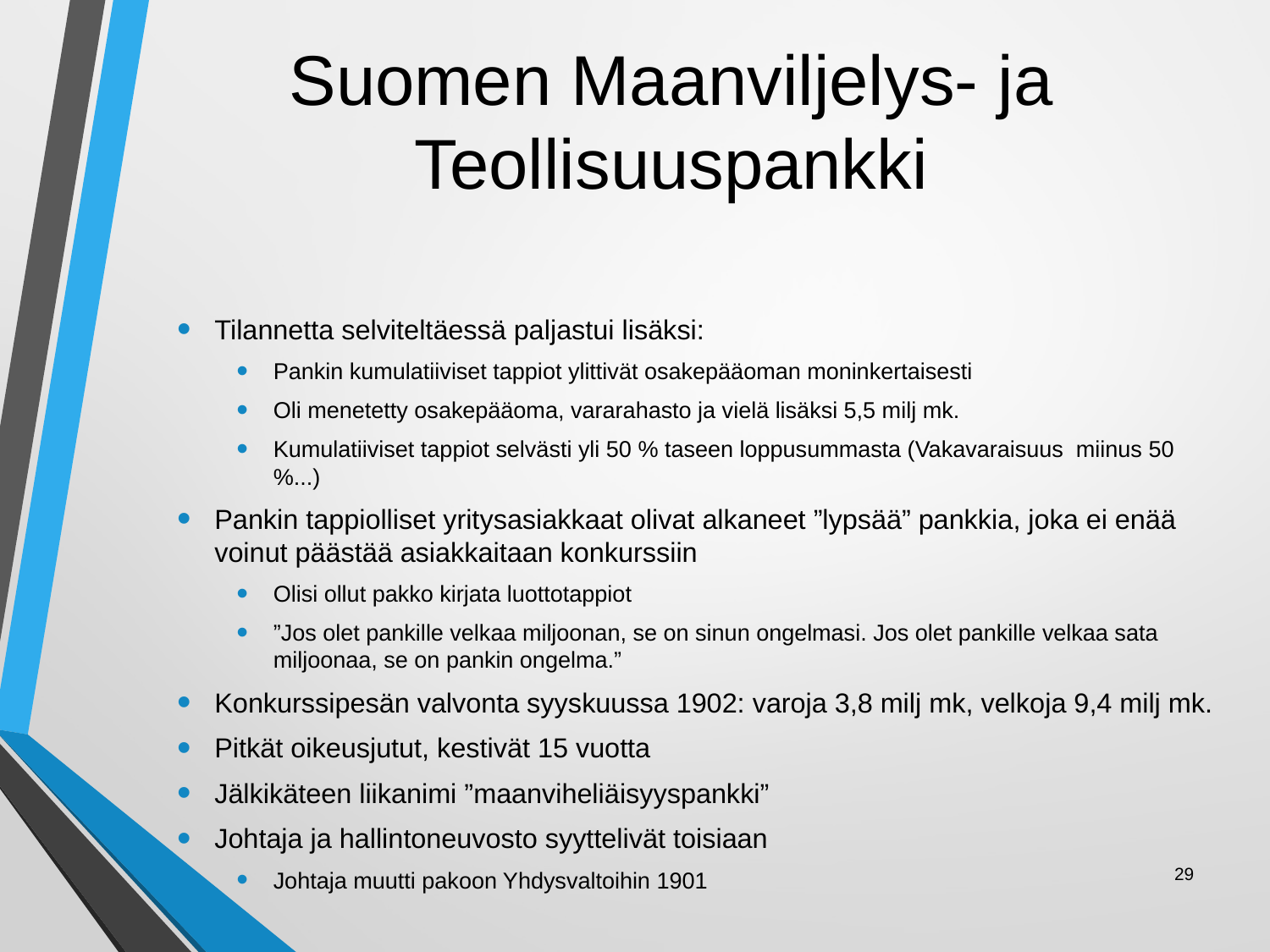

# Suomen Maanviljelys- ja Teollisuuspankki
Tilannetta selviteltäessä paljastui lisäksi:
Pankin kumulatiiviset tappiot ylittivät osakepääoman moninkertaisesti
Oli menetetty osakepääoma, vararahasto ja vielä lisäksi 5,5 milj mk.
Kumulatiiviset tappiot selvästi yli 50 % taseen loppusummasta (Vakavaraisuus  miinus 50 %...)
Pankin tappiolliset yritysasiakkaat olivat alkaneet ”lypsää” pankkia, joka ei enää voinut päästää asiakkaitaan konkurssiin
Olisi ollut pakko kirjata luottotappiot
”Jos olet pankille velkaa miljoonan, se on sinun ongelmasi. Jos olet pankille velkaa sata miljoonaa, se on pankin ongelma.”
Konkurssipesän valvonta syyskuussa 1902: varoja 3,8 milj mk, velkoja 9,4 milj mk.
Pitkät oikeusjutut, kestivät 15 vuotta
Jälkikäteen liikanimi ”maanviheliäisyyspankki”
Johtaja ja hallintoneuvosto syyttelivät toisiaan
Johtaja muutti pakoon Yhdysvaltoihin 1901

29